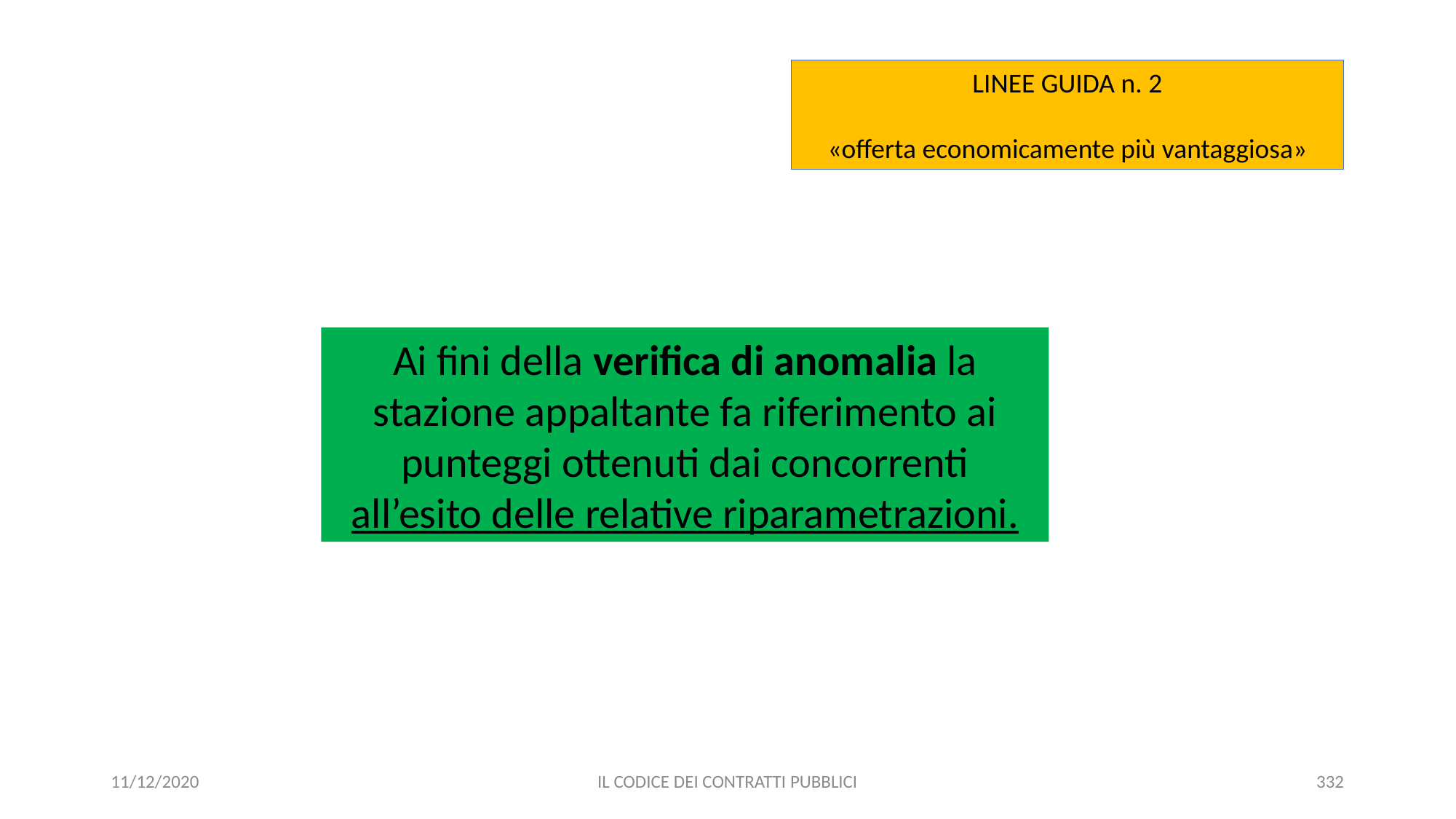

LINEE GUIDA n. 2

«offerta economicamente più vantaggiosa»
Ai fini della verifica di anomalia la stazione appaltante fa riferimento ai punteggi ottenuti dai concorrenti all’esito delle relative riparametrazioni.
11/12/2020
IL CODICE DEI CONTRATTI PUBBLICI
332